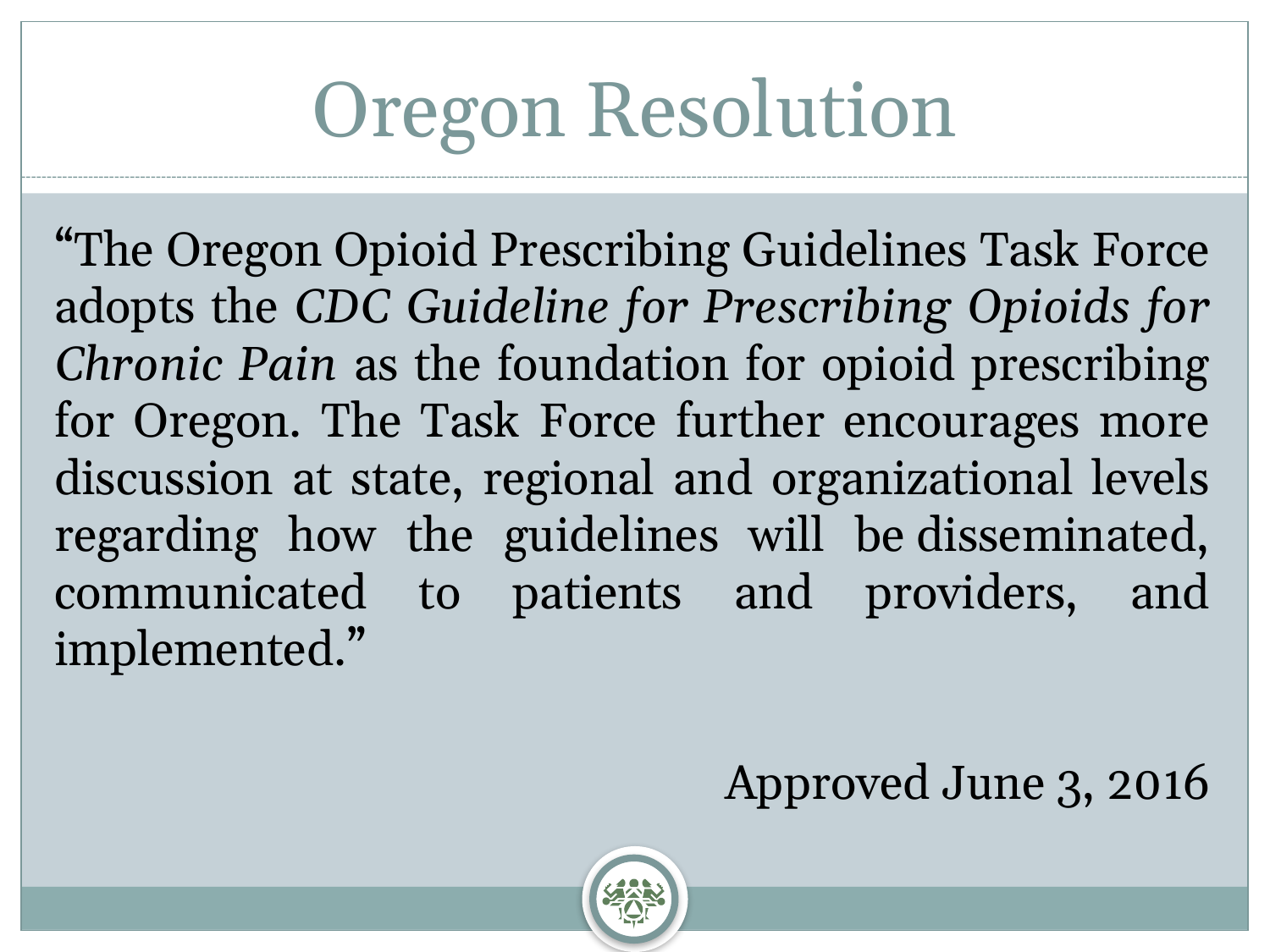

# Oregon Resolution
“The Oregon Opioid Prescribing Guidelines Task Force adopts the CDC Guideline for Prescribing Opioids for Chronic Pain as the foundation for opioid prescribing for Oregon. The Task Force further encourages more discussion at state, regional and organizational levels regarding how the guidelines will be disseminated, communicated to patients and providers, and implemented.”

Approved June 3, 2016